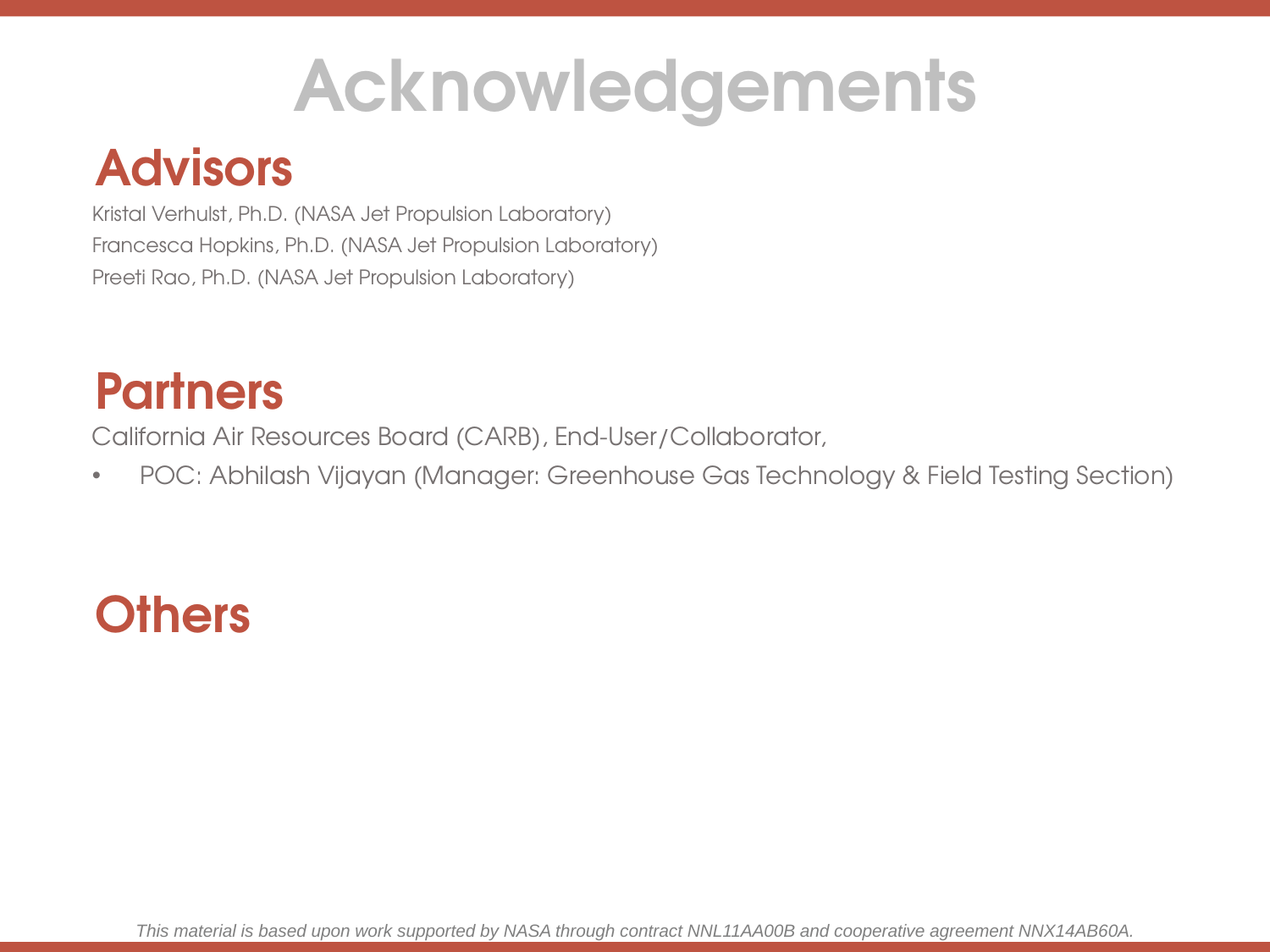

Advisors
Kristal Verhulst, Ph.D. (NASA Jet Propulsion Laboratory)​
Francesca Hopkins, Ph.D. (NASA Jet Propulsion Laboratory)​
Preeti Rao, Ph.D. (NASA Jet Propulsion Laboratory)

Partners
California Air Resources Board (CARB), End-User/Collaborator,
POC: Abhilash Vijayan (Manager: Greenhouse Gas Technology & Field Testing Section)

Others